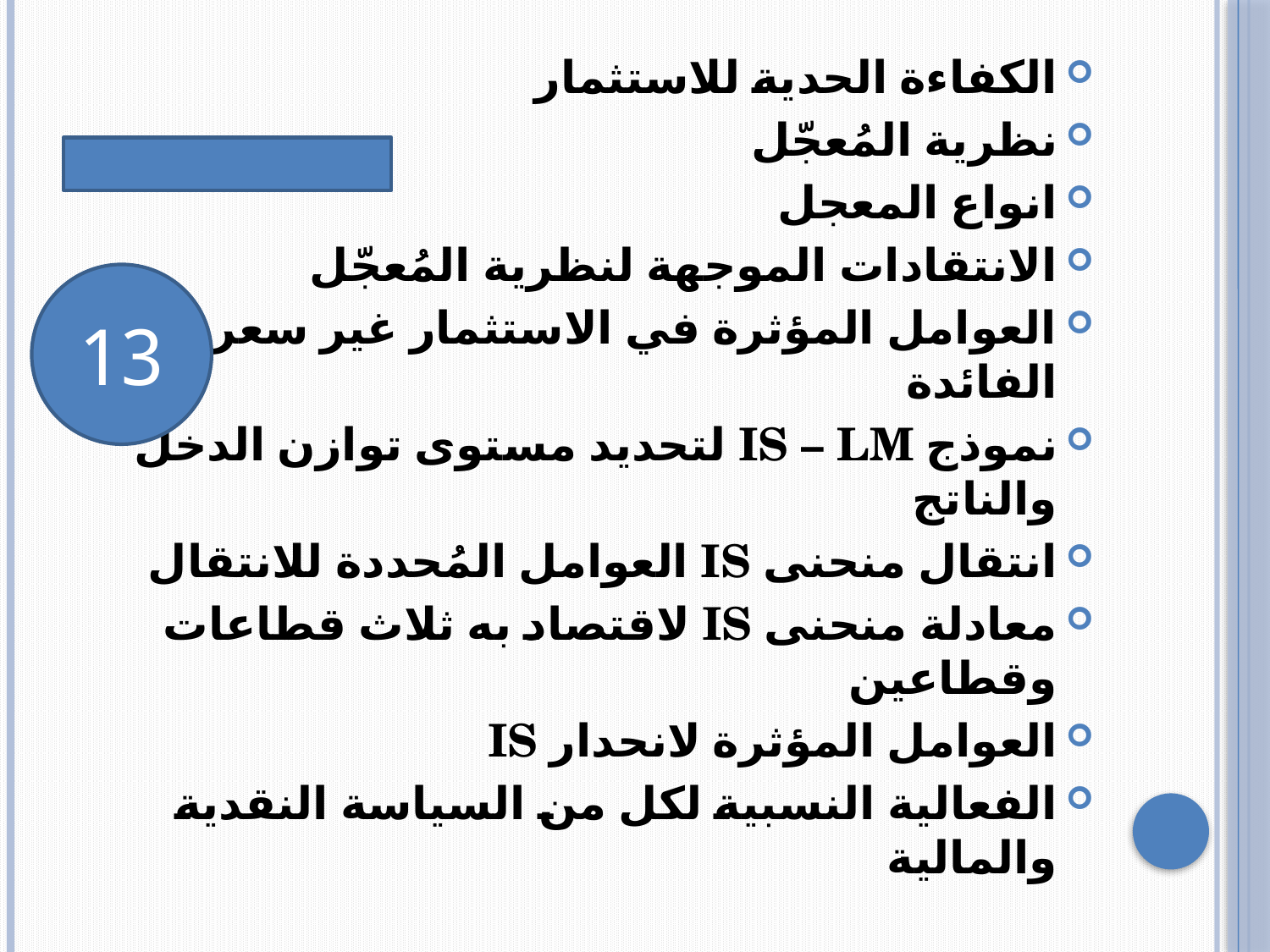

#
الكفاءة الحدية للاستثمار
نظرية المُعجّل
انواع المعجل
الانتقادات الموجهة لنظرية المُعجّل
العوامل المؤثرة في الاستثمار غير سعر الفائدة
نموذج IS – LM لتحديد مستوى توازن الدخل والناتج
انتقال منحنى IS العوامل المُحددة للانتقال
معادلة منحنى IS لاقتصاد به ثلاث قطاعات وقطاعين
العوامل المؤثرة لانحدار IS
الفعالية النسبية لكل من السياسة النقدية والمالية

13